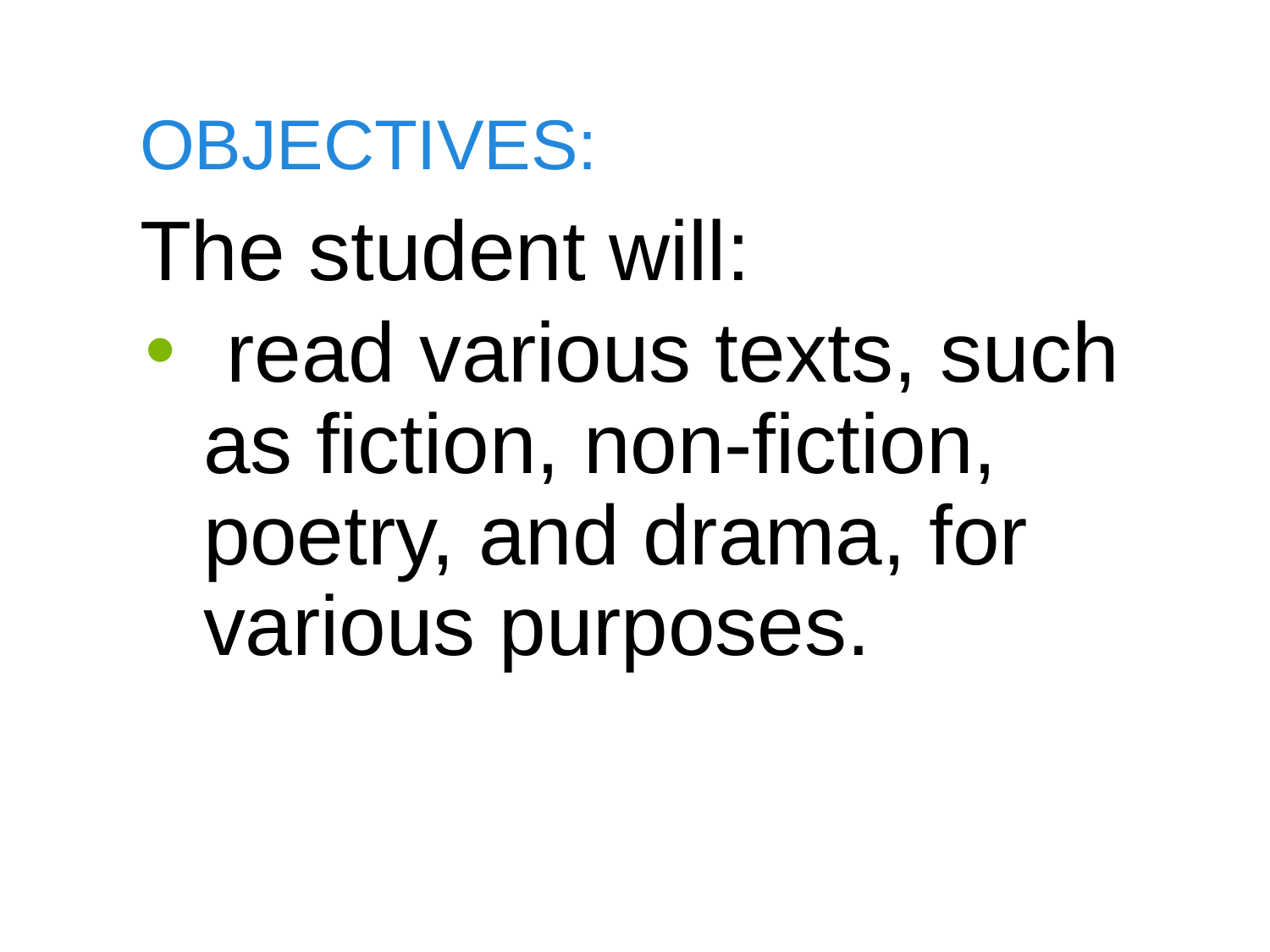

# OBJECTIVES:
The student will:
 read various texts, such as fiction, non-fiction, poetry, and drama, for various purposes.